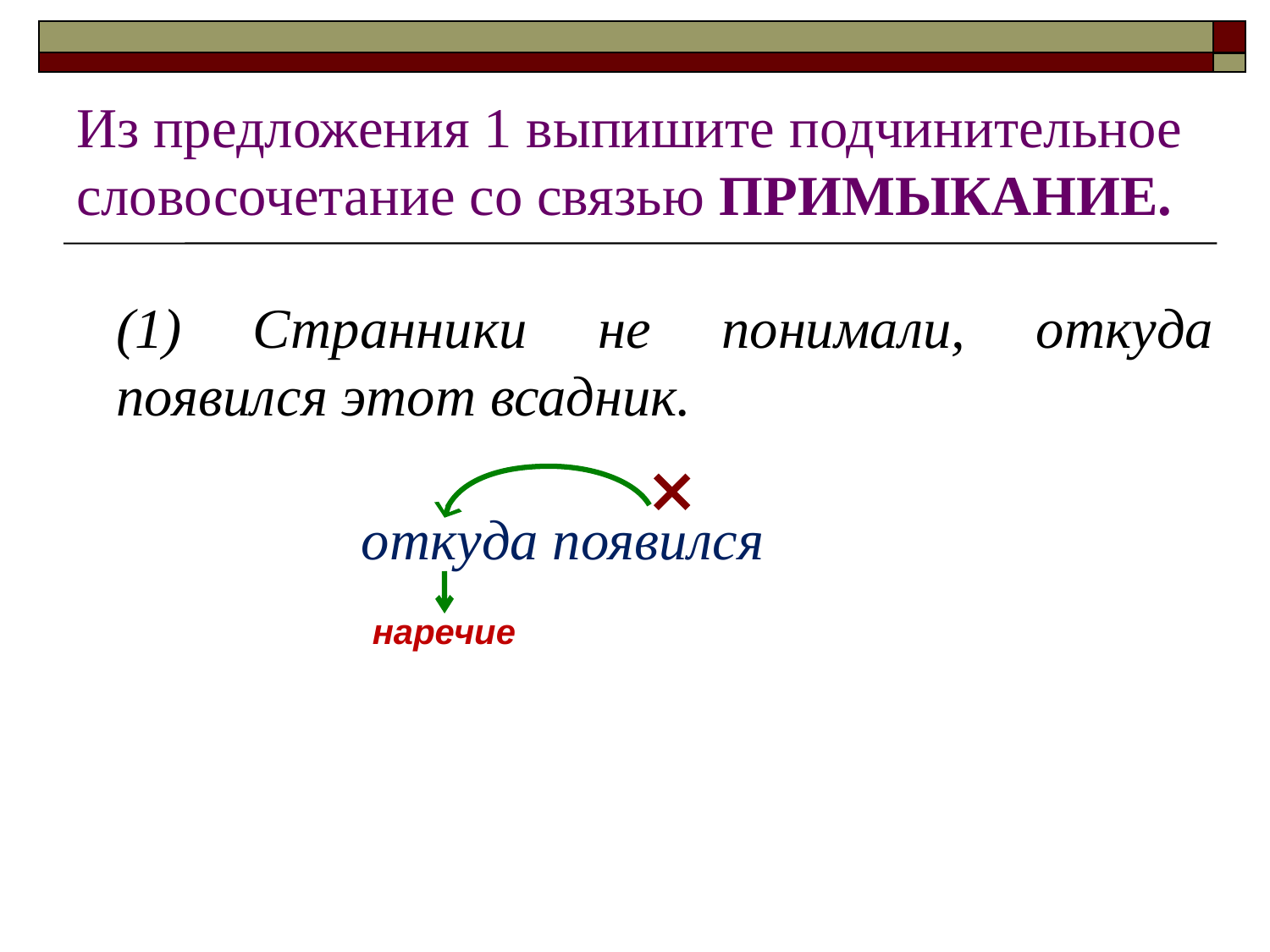

# Из предложения 1 выпишите подчинительное словосочетание со связью ПРИМЫКАНИЕ.
(1) Странники не понимали, откуда появился этот всадник.

  откуда появился

наречие